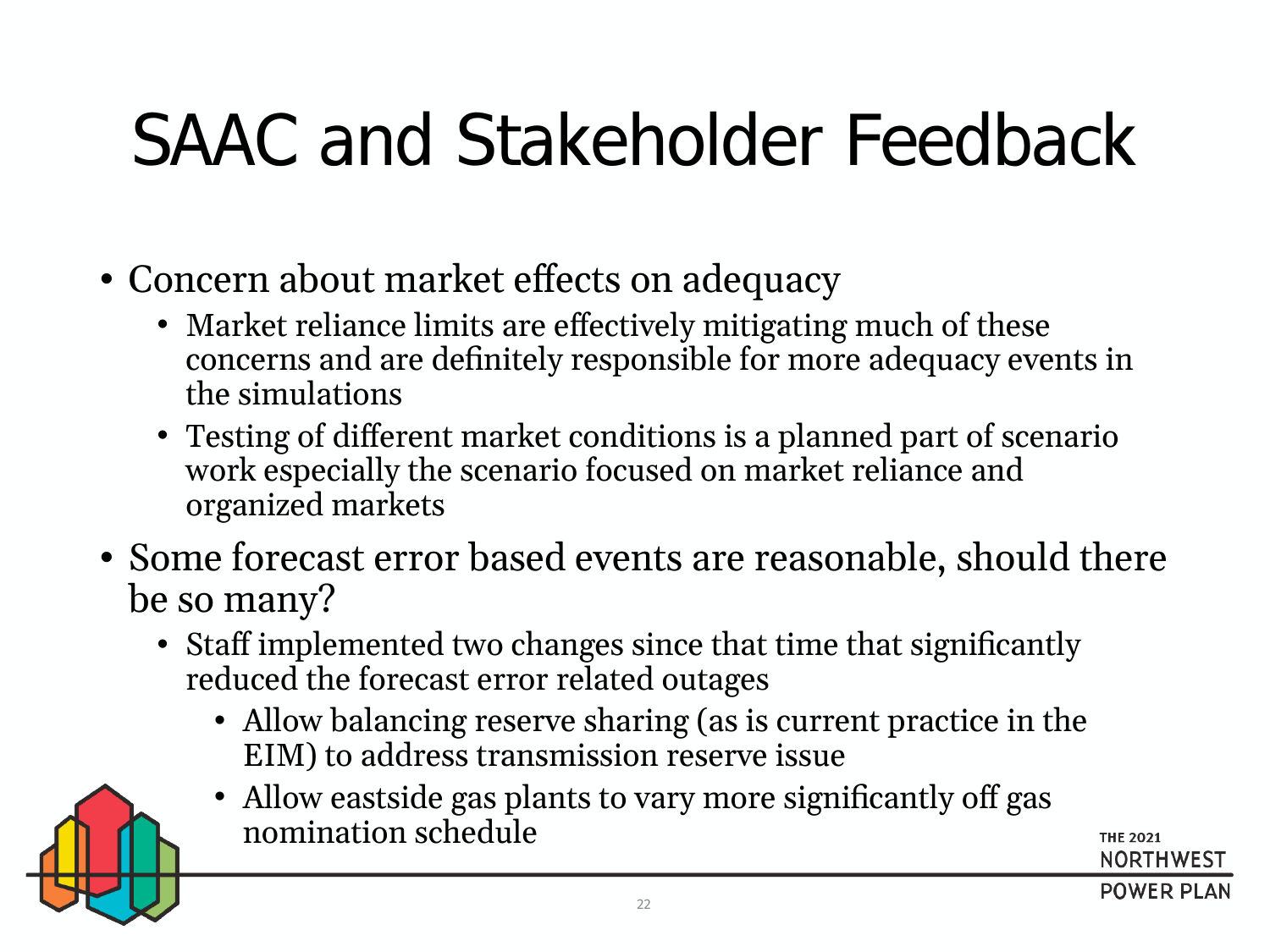

# SAAC and Stakeholder Feedback
Concern about market effects on adequacy
Market reliance limits are effectively mitigating much of these concerns and are definitely responsible for more adequacy events in the simulations
Testing of different market conditions is a planned part of scenario work especially the scenario focused on market reliance and organized markets
Some forecast error based events are reasonable, should there be so many?
Staff implemented two changes since that time that significantly reduced the forecast error related outages
Allow balancing reserve sharing (as is current practice in the EIM) to address transmission reserve issue
Allow eastside gas plants to vary more significantly off gas nomination schedule

22